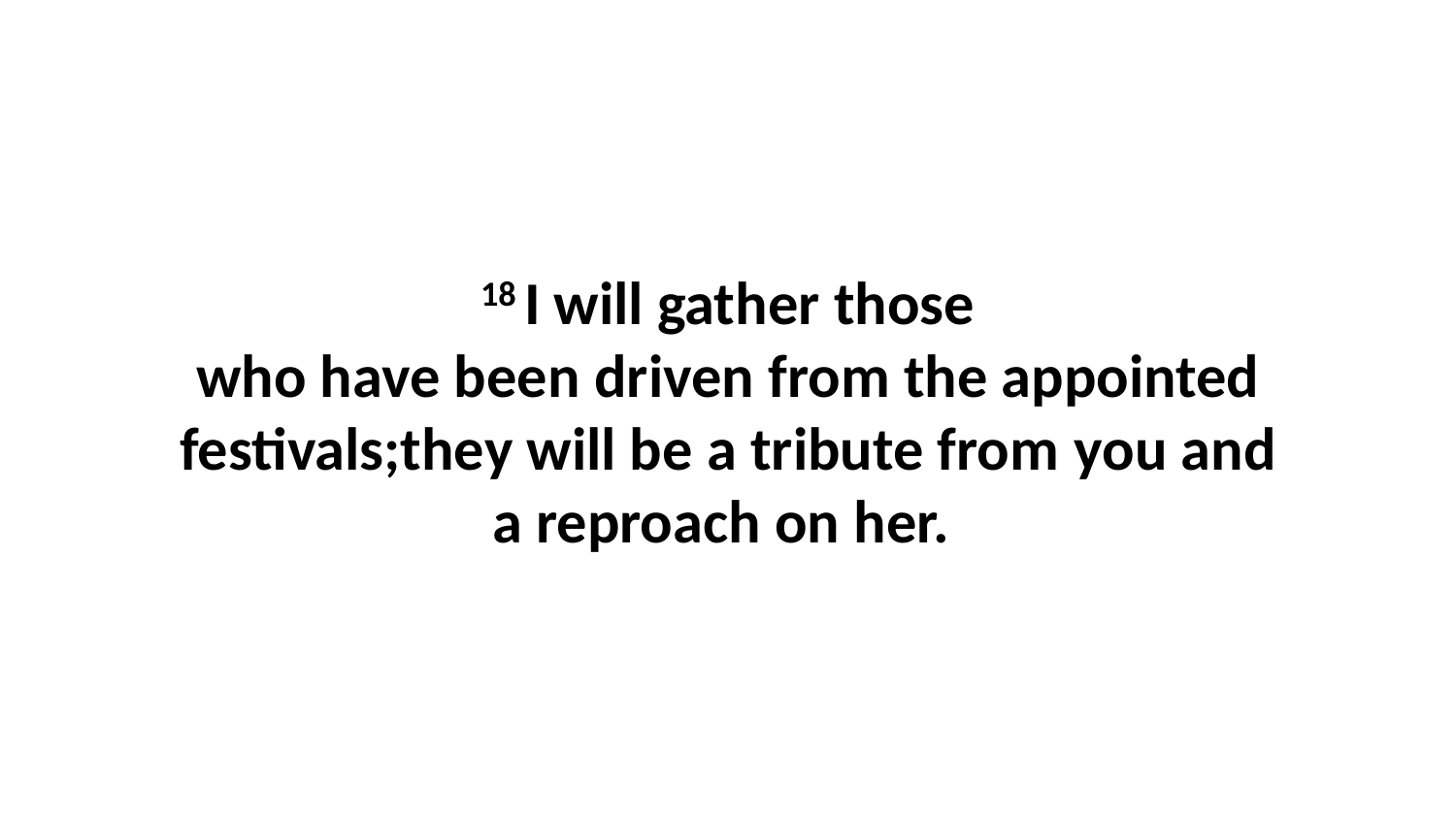

18 I will gather those who have been driven from the appointed festivals;they will be a tribute from you and a reproach on her.